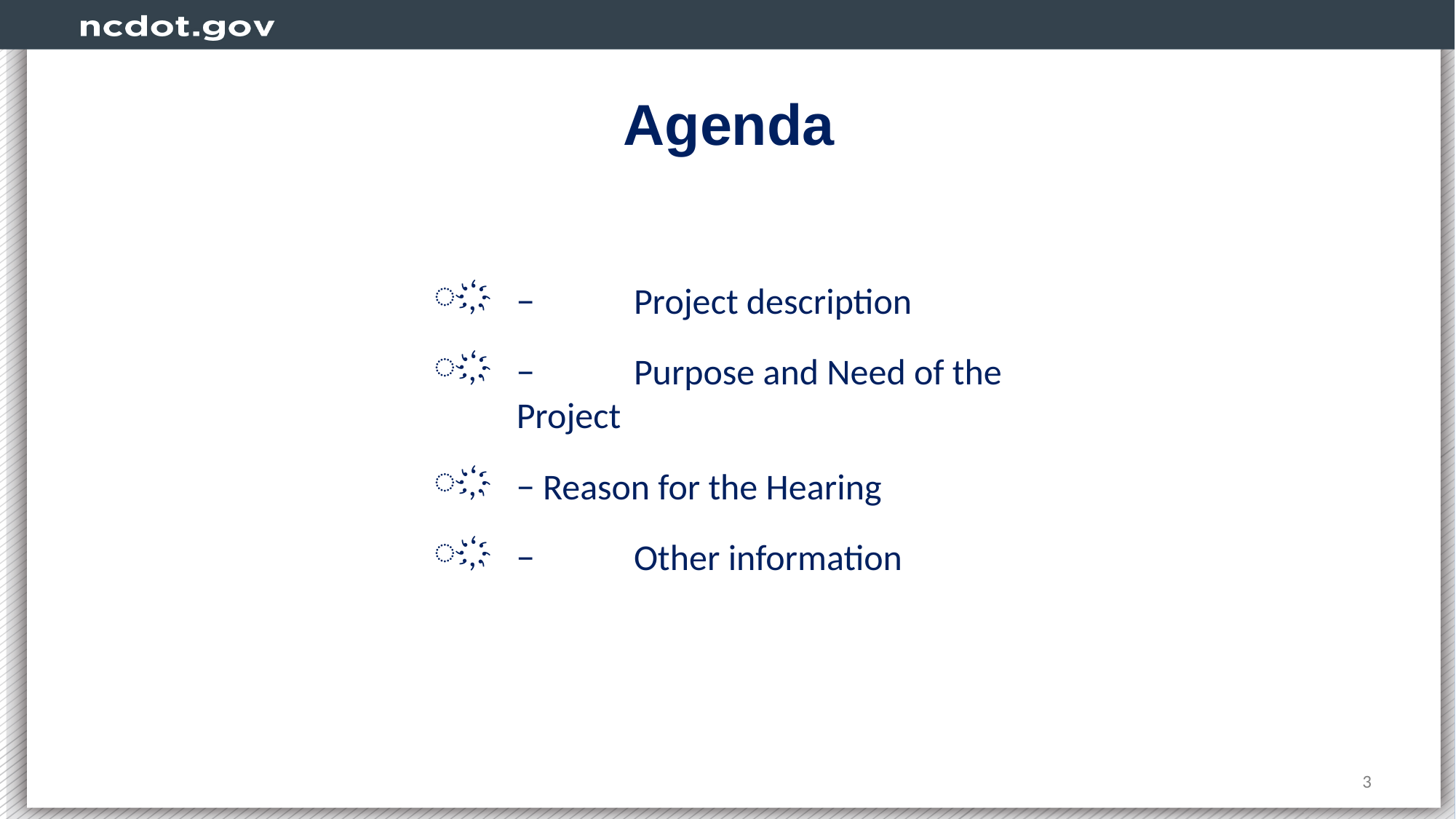

Agenda
−	 Project description
−	 Purpose and Need of the Project
− Reason for the Hearing
−	 Other information
3